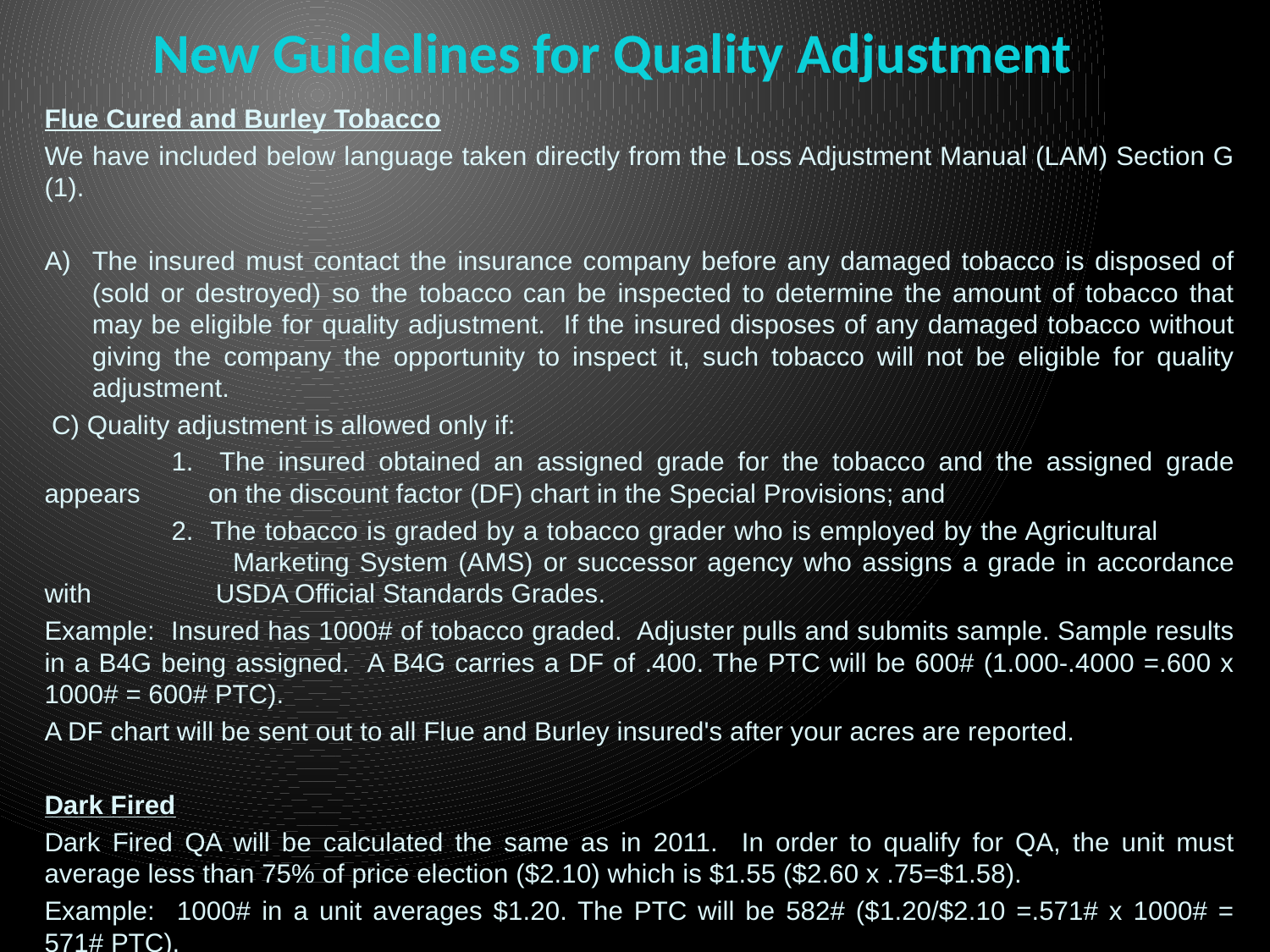

# New Guidelines for Quality Adjustment
Flue Cured and Burley Tobacco
We have included below language taken directly from the Loss Adjustment Manual (LAM) Section G (1).

The insured must contact the insurance company before any damaged tobacco is disposed of (sold or destroyed) so the tobacco can be inspected to determine the amount of tobacco that may be eligible for quality adjustment.  If the insured disposes of any damaged tobacco without giving the company the opportunity to inspect it, such tobacco will not be eligible for quality adjustment.
 C) Quality adjustment is allowed only if:
	1.  The insured obtained an assigned grade for the tobacco and the assigned grade appears 	     on the discount factor (DF) chart in the Special Provisions; and
	2.  The tobacco is graded by a tobacco grader who is employed by the Agricultural 	    	      Marketing System (AMS) or successor agency who assigns a grade in accordance with 	      USDA Official Standards Grades.
Example:  Insured has 1000# of tobacco graded.  Adjuster pulls and submits sample. Sample results in a B4G being assigned.  A B4G carries a DF of .400. The PTC will be 600# (1.000-.4000 =.600 x 1000# = 600# PTC).
A DF chart will be sent out to all Flue and Burley insured's after your acres are reported.

Dark Fired
Dark Fired QA will be calculated the same as in 2011.  In order to qualify for QA, the unit must average less than 75% of price election ($2.10) which is $1.55 ($2.60 x .75=$1.58).
Example:  1000# in a unit averages $1.20. The PTC will be 582# ($1.20/$2.10 =.571# x 1000# = 571# PTC).